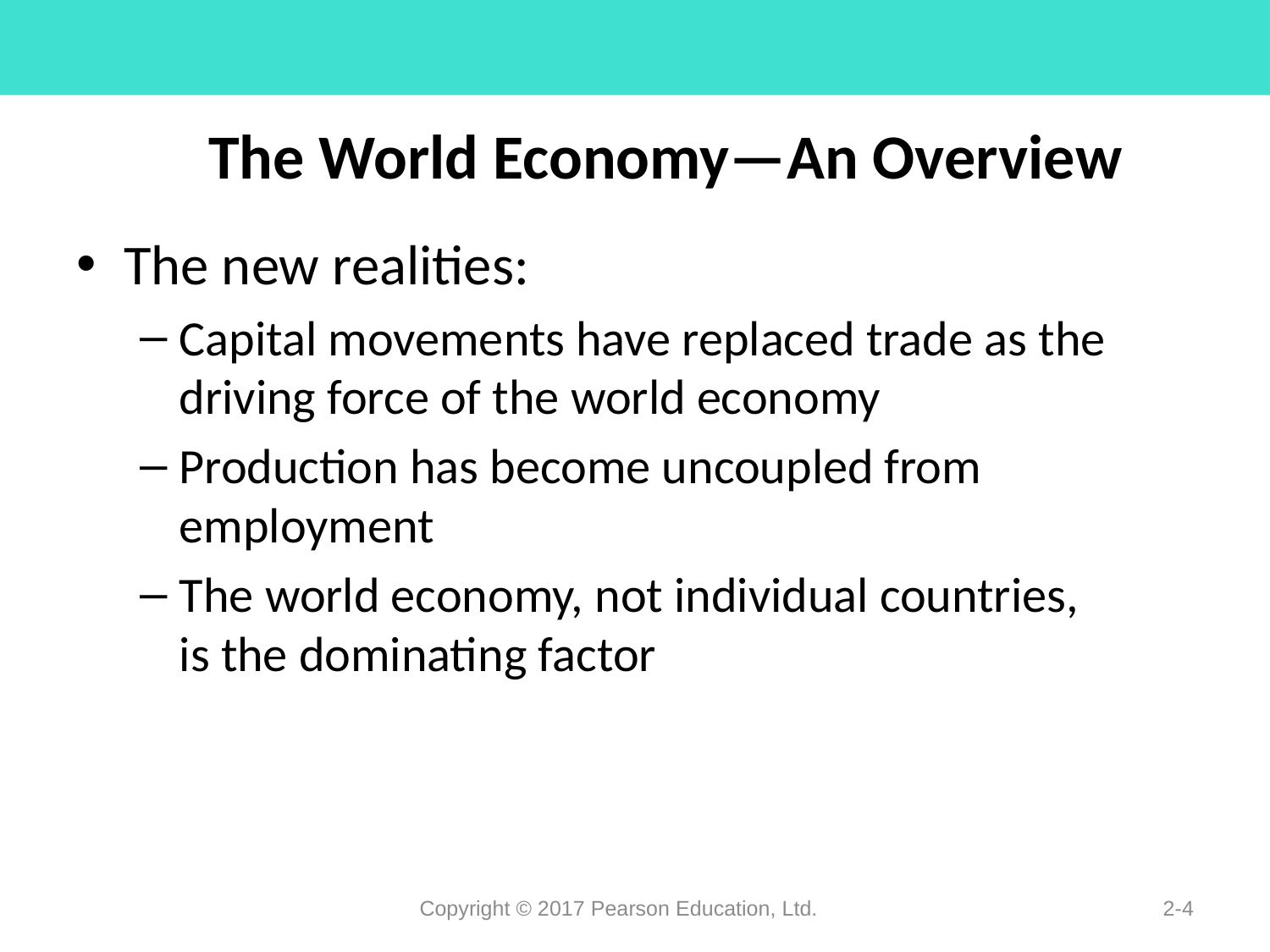

# The World Economy—An Overview
The new realities:
Capital movements have replaced trade as the driving force of the world economy
Production has become uncoupled from employment
The world economy, not individual countries, is the dominating factor

Copyright © 2017 Pearson Education, Ltd.
2-4